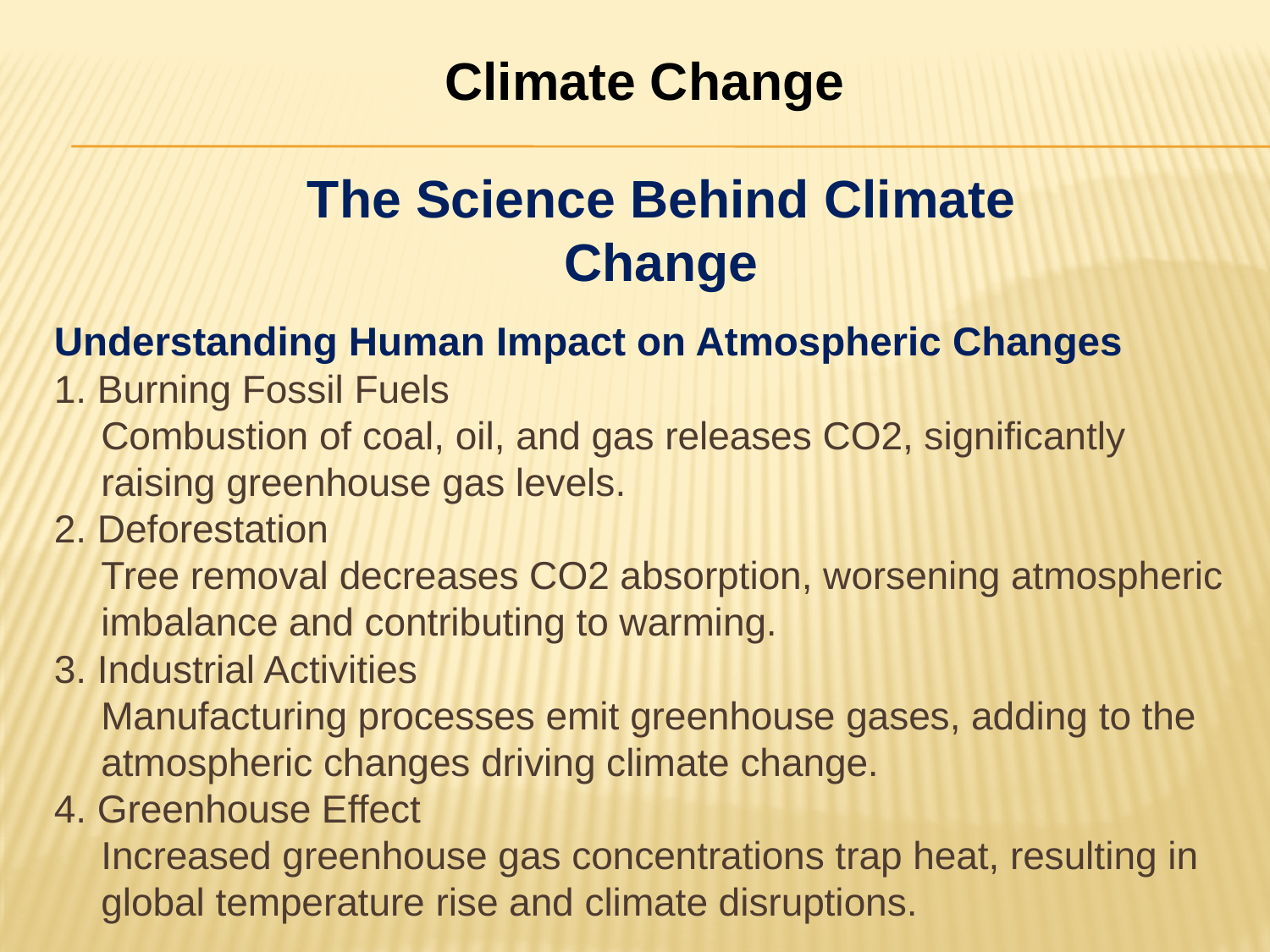

Climate Change
The Science Behind Climate Change
Understanding Human Impact on Atmospheric Changes
1. Burning Fossil Fuels
	Combustion of coal, oil, and gas releases CO2, significantly raising greenhouse gas levels.
2. Deforestation
	Tree removal decreases CO2 absorption, worsening atmospheric imbalance and contributing to warming.
3. Industrial Activities
	Manufacturing processes emit greenhouse gases, adding to the atmospheric changes driving climate change.
4. Greenhouse Effect
	Increased greenhouse gas concentrations trap heat, resulting in global temperature rise and climate disruptions.